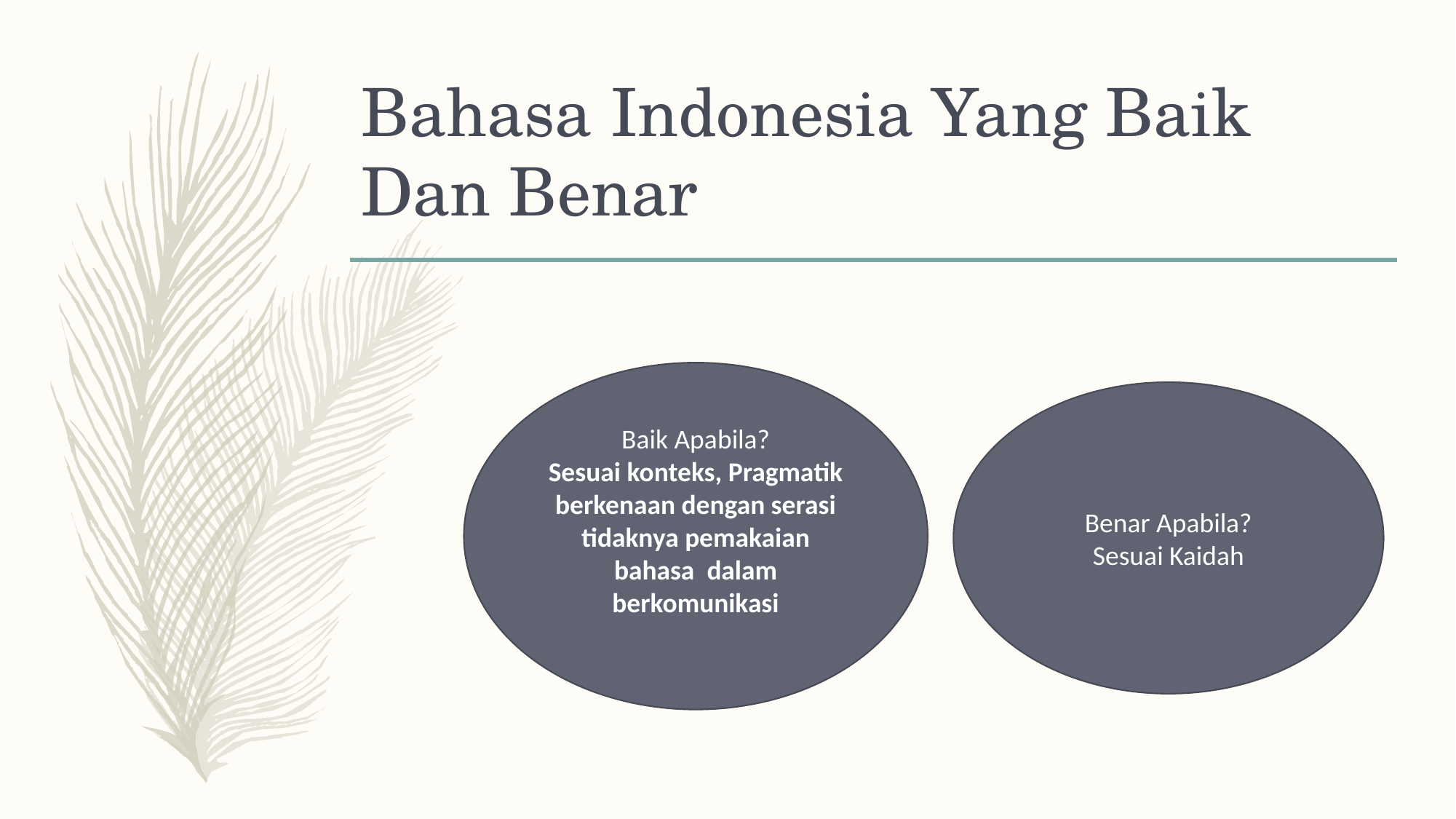

# Bahasa Indonesia Yang Baik Dan Benar

Baik Apabila?
Sesuai konteks, Pragmatik berkenaan dengan serasi tidaknya pemakaian bahasa  dalam berkomunikasi

Benar Apabila?
Sesuai Kaidah